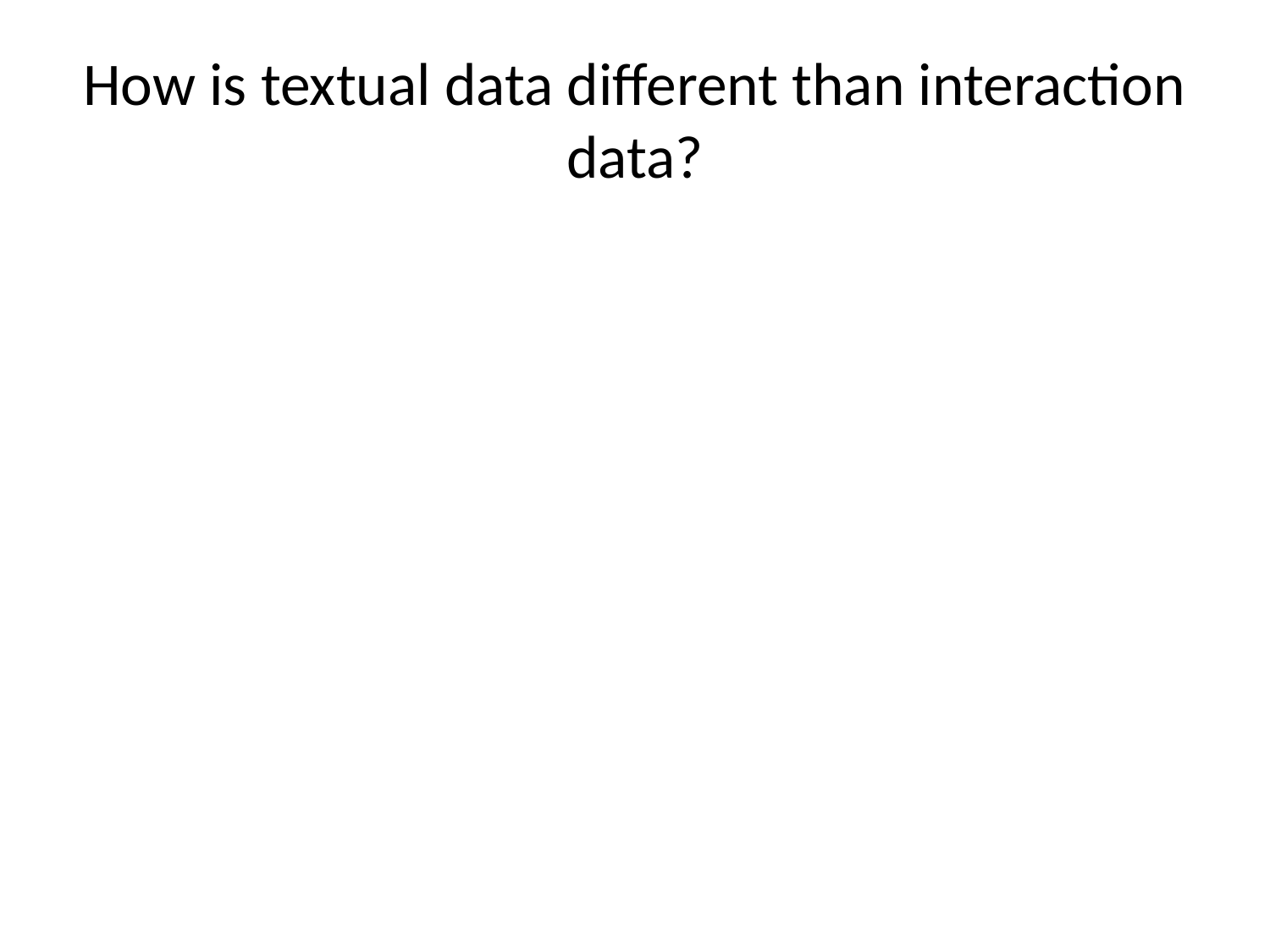

# How is textual data different than interaction data?